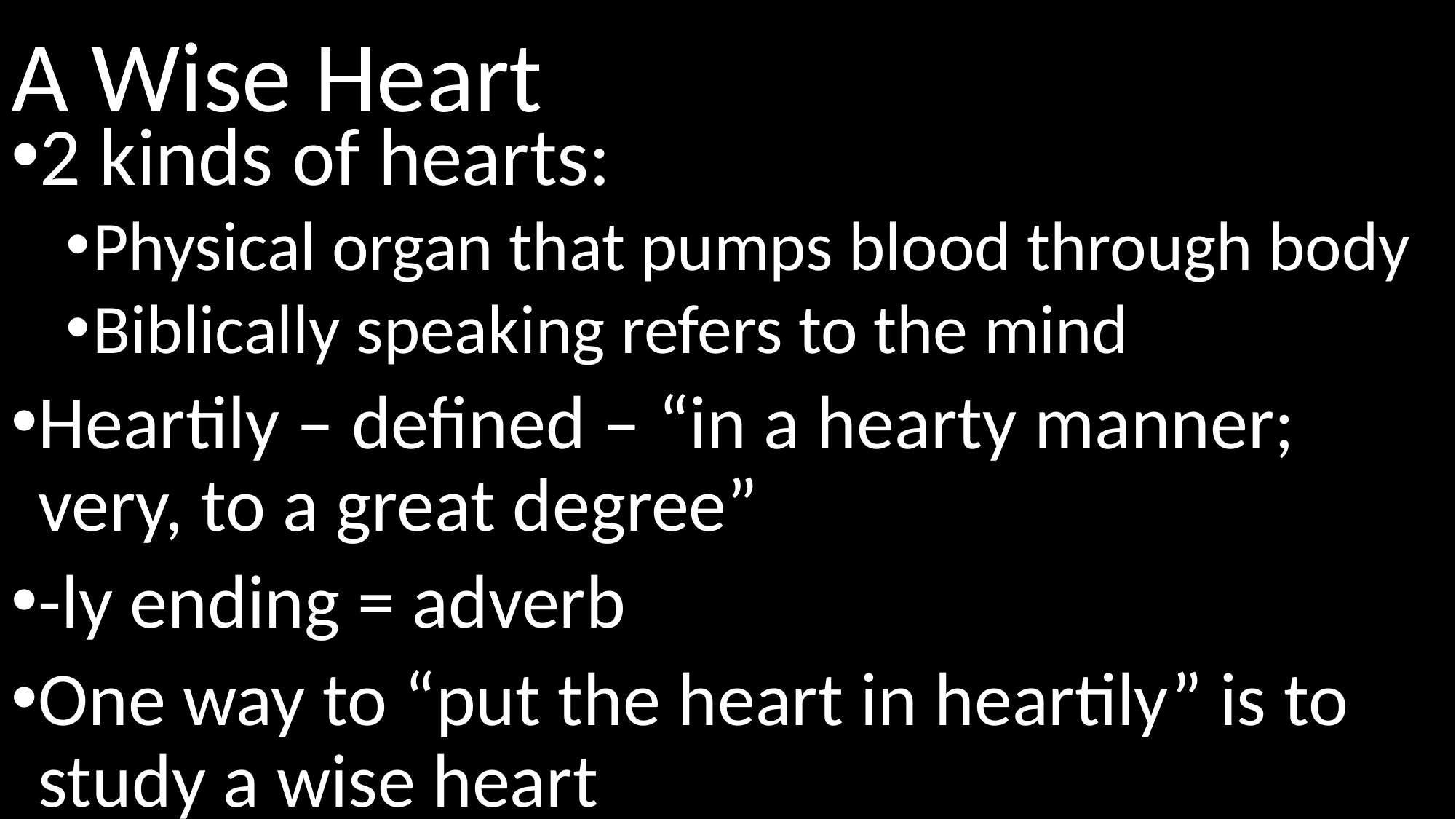

# A Wise Heart
2 kinds of hearts:
Physical organ that pumps blood through body
Biblically speaking refers to the mind
Heartily – defined – “in a hearty manner; very, to a great degree”
-ly ending = adverb
One way to “put the heart in heartily” is to study a wise heart